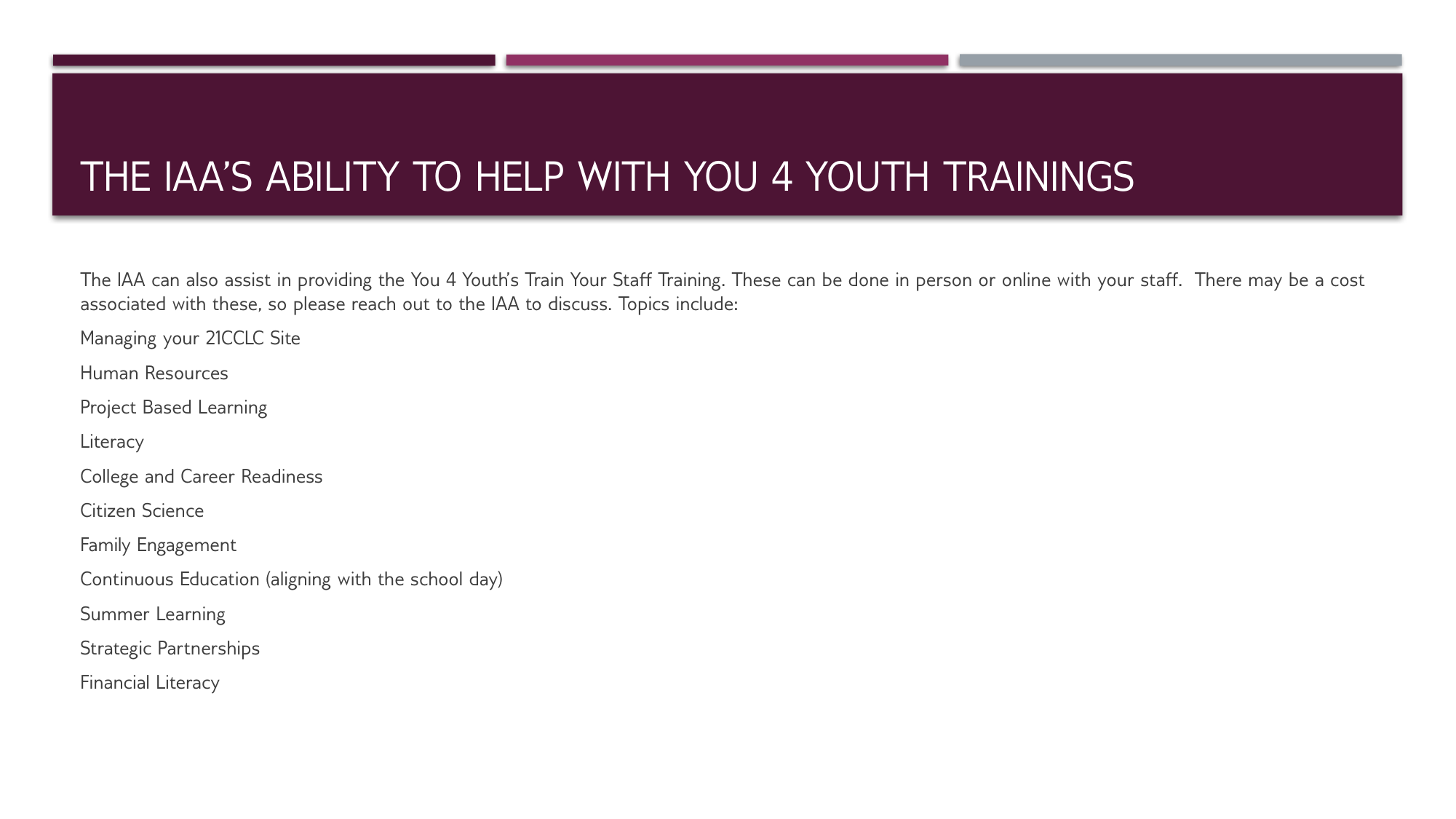

# The iaa’s ability to help with you 4 youth trainings
The IAA can also assist in providing the You 4 Youth’s Train Your Staff Training. These can be done in person or online with your staff.  There may be a cost associated with these, so please reach out to the IAA to discuss. Topics include:
Managing your 21CCLC Site
Human Resources
Project Based Learning
Literacy
College and Career Readiness
Citizen Science
Family Engagement
Continuous Education (aligning with the school day)
Summer Learning
Strategic Partnerships
Financial Literacy